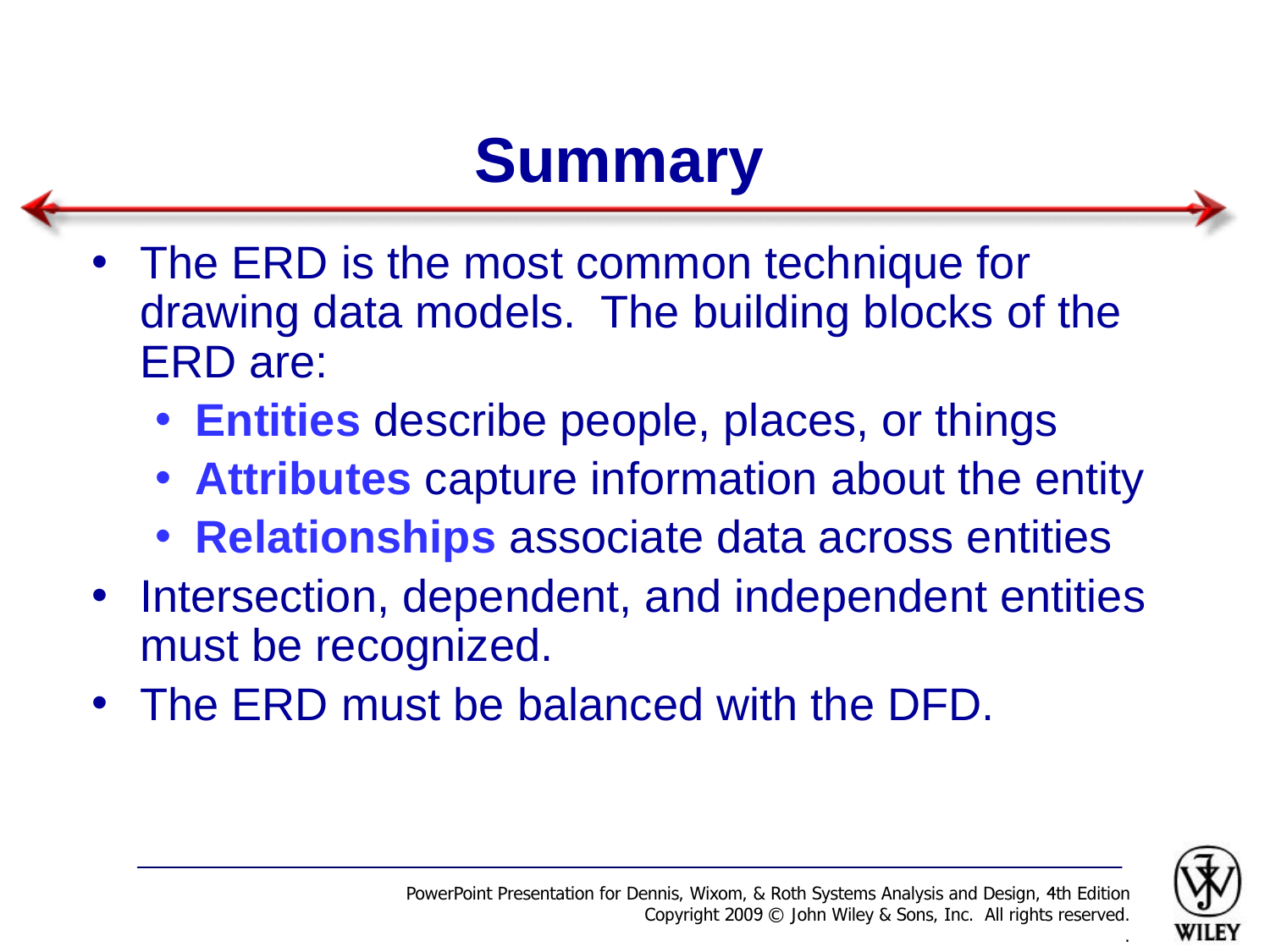

# Summary
The ERD is the most common technique for drawing data models.  The building blocks of the ERD are:
Entities describe people, places, or things
Attributes capture information about the entity
Relationships associate data across entities
Intersection, dependent, and independent entities must be recognized.
The ERD must be balanced with the DFD.
PowerPoint Presentation for Dennis, Wixom, & Roth Systems Analysis and Design, 4th Edition
Copyright 2009 © John Wiley & Sons, Inc.  All rights reserved.
.